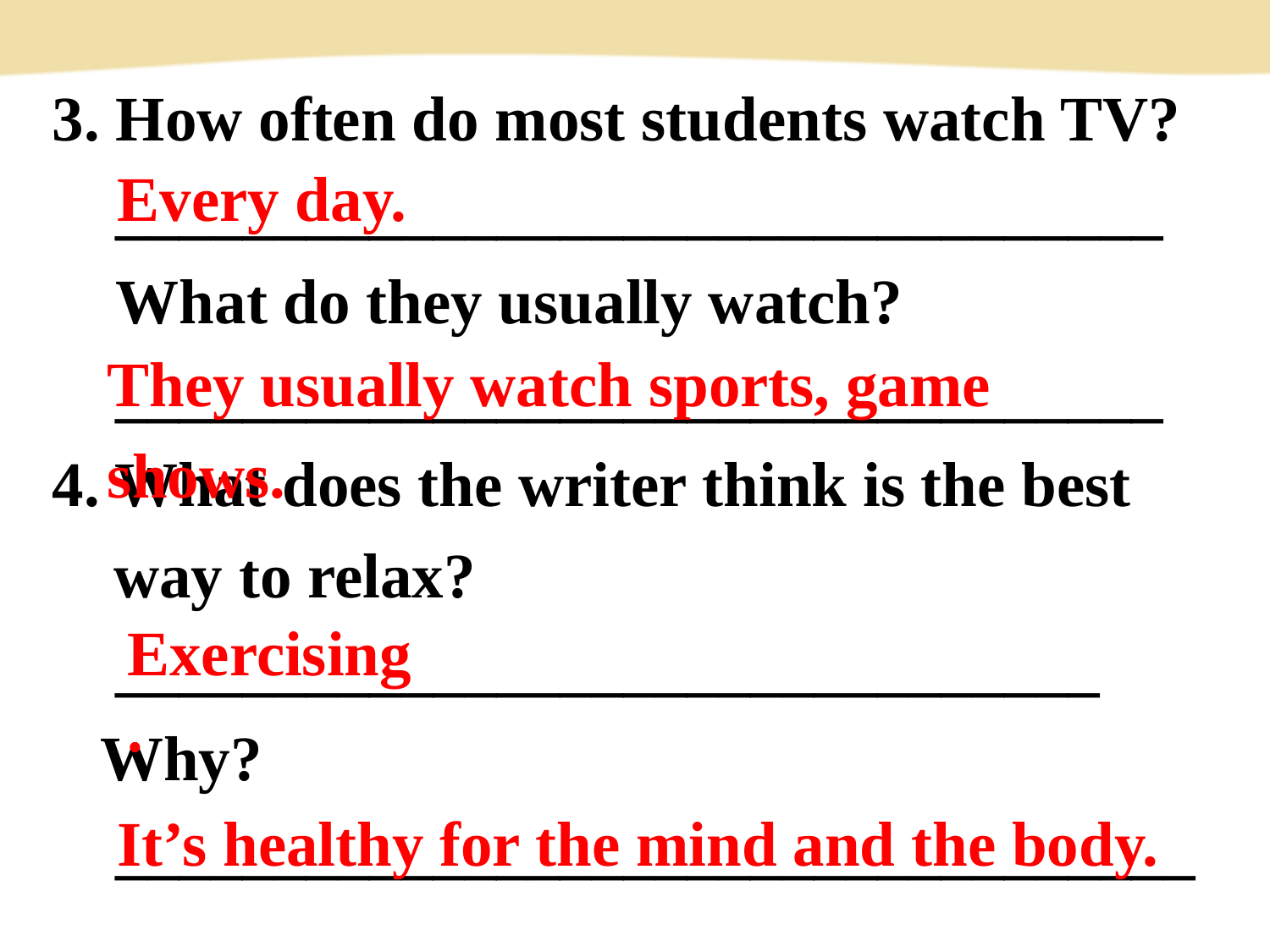

3. How often do most students watch TV?
    _________________________________
    What do they usually watch?
    _________________________________
4. What does the writer think is the best   way to relax?
    _______________________________
   Why?
    __________________________________
Every day.
They usually watch sports, game shows.
Exercising.
It’s healthy for the mind and the body.